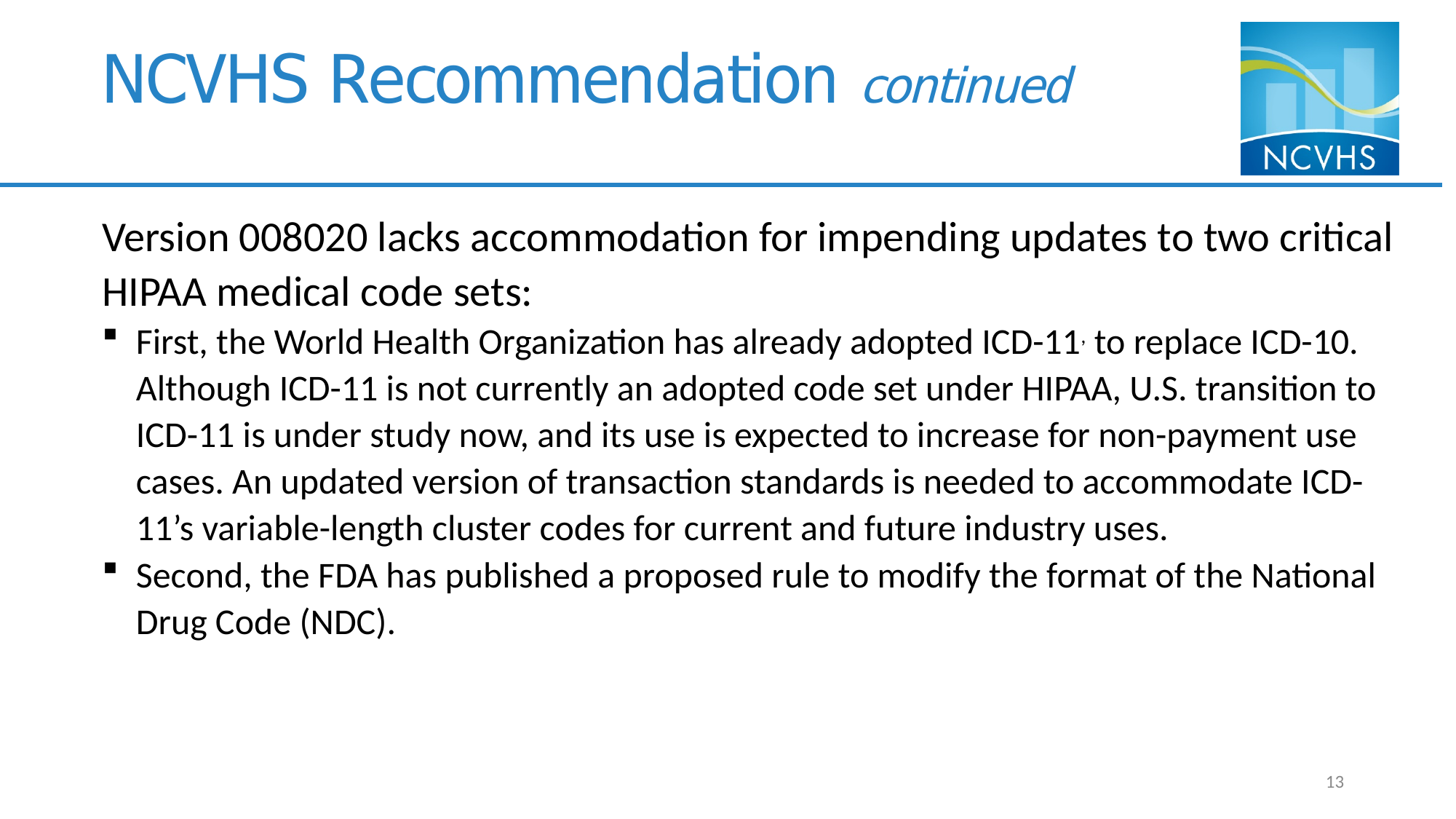

# NCVHS Recommendation continued
Version 008020 lacks accommodation for impending updates to two critical HIPAA medical code sets:
First, the World Health Organization has already adopted ICD-11, to replace ICD-10. Although ICD-11 is not currently an adopted code set under HIPAA, U.S. transition to ICD-11 is under study now, and its use is expected to increase for non-payment use cases. An updated version of transaction standards is needed to accommodate ICD-11’s variable-length cluster codes for current and future industry uses.
Second, the FDA has published a proposed rule to modify the format of the National Drug Code (NDC).

13